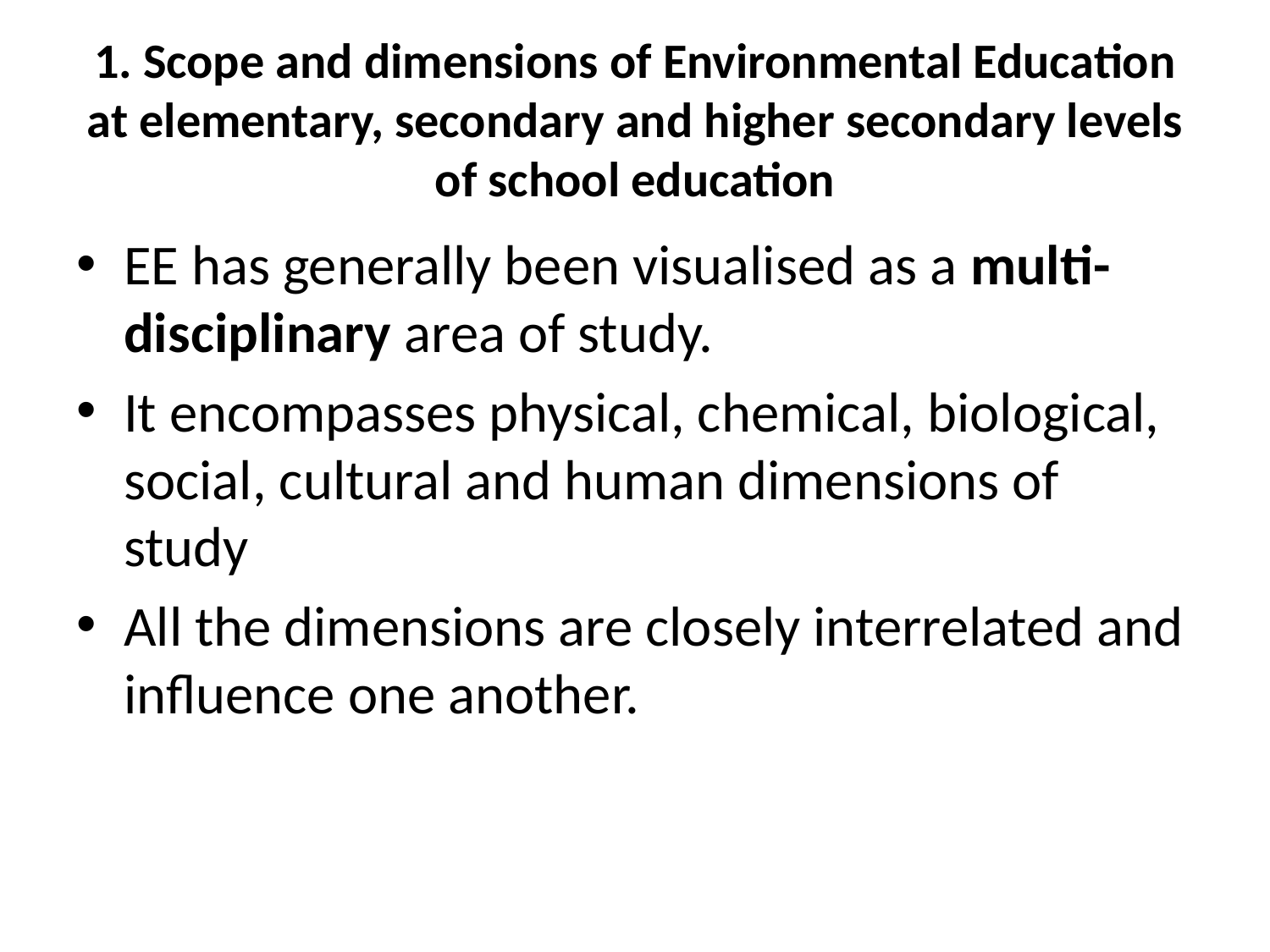

# 1. Scope and dimensions of Environmental Education at elementary, secondary and higher secondary levels of school education
EE has generally been visualised as a multi-disciplinary area of study.
It encompasses physical, chemical, biological, social, cultural and human dimensions of study
All the dimensions are closely interrelated and influence one another.